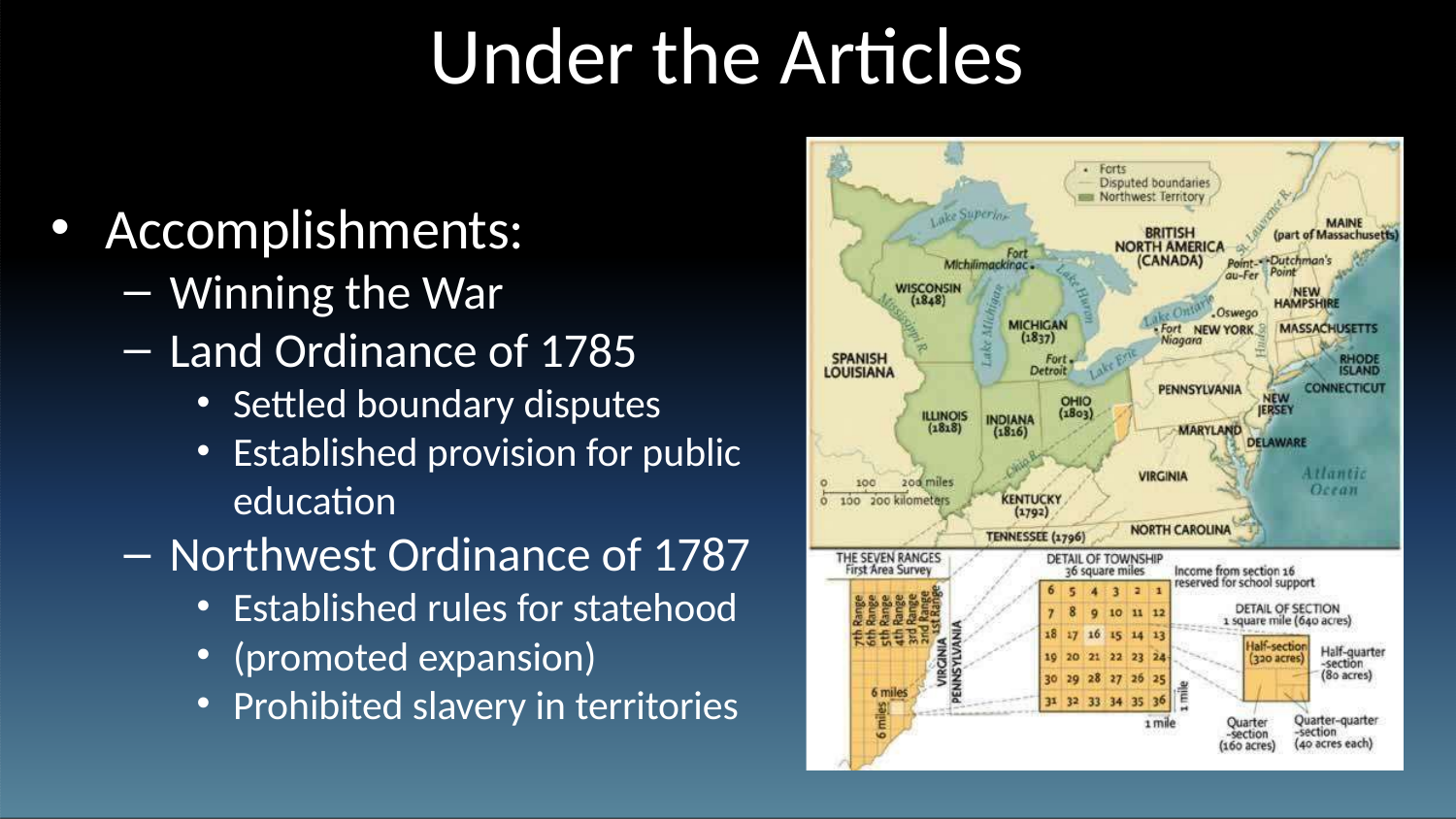

# Under the Articles

Accomplishments:
Winning the War
Land Ordinance of 1785
Settled boundary disputes
Established provision for public
education
Northwest Ordinance of 1787
Established rules for statehood
(promoted expansion)
Prohibited slavery in territories